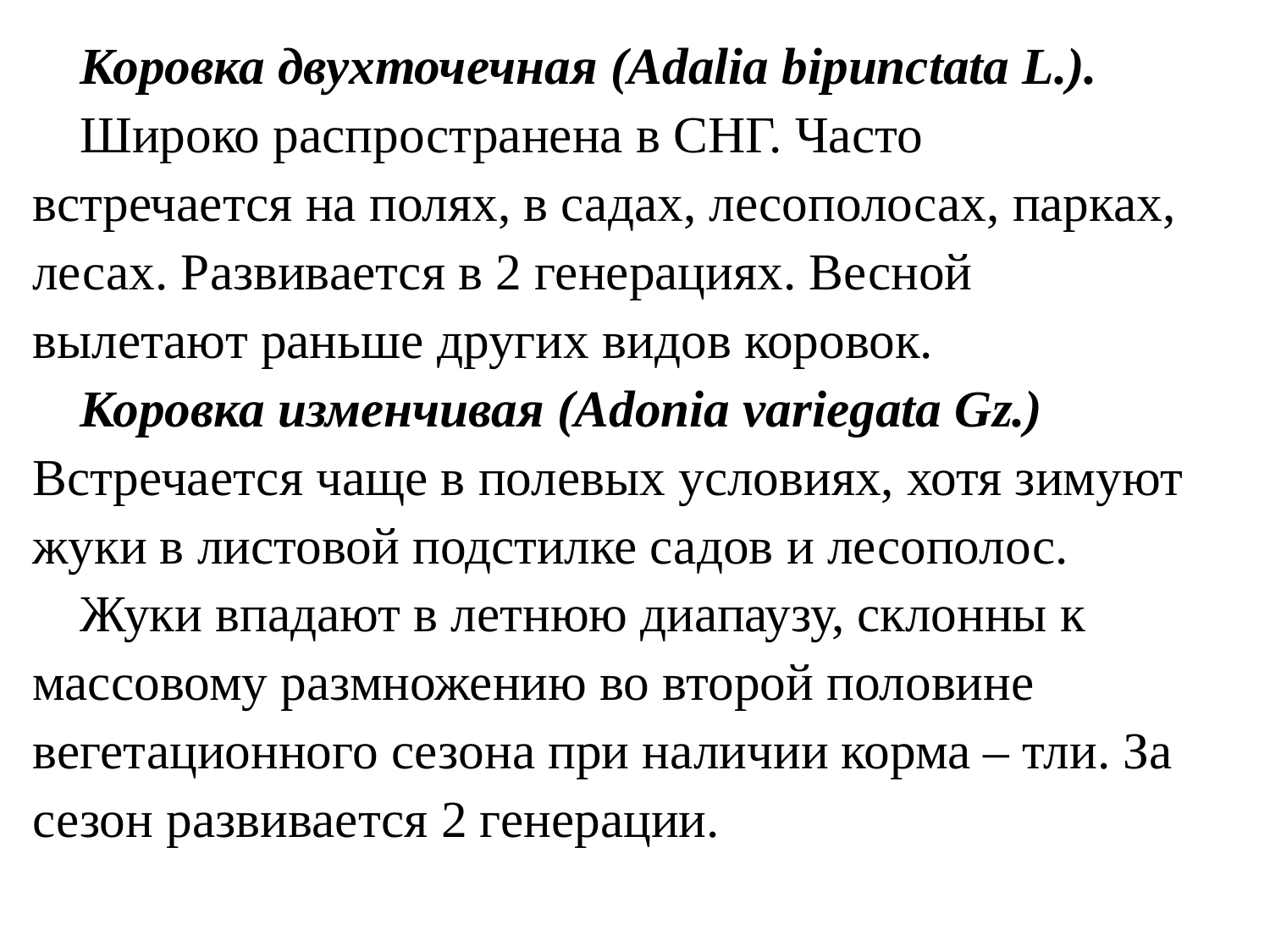

Коровка двухточечная (Adalia bipunctata L.).
Широко распространена в СНГ. Часто встречается на полях, в садах, лесополосах, парках, лесах. Развивается в 2 генерациях. Весной вылетают раньше других видов коровок.
Коровка изменчивая (Adonia variegata Gz.) Встречается чаще в полевых условиях, хотя зимуют жуки в листовой подстилке садов и лесополос.
Жуки впадают в летнюю диапаузу, склонны к массовому размножению во второй половине вегетационного сезона при наличии корма – тли. За сезон развивается 2 генерации.